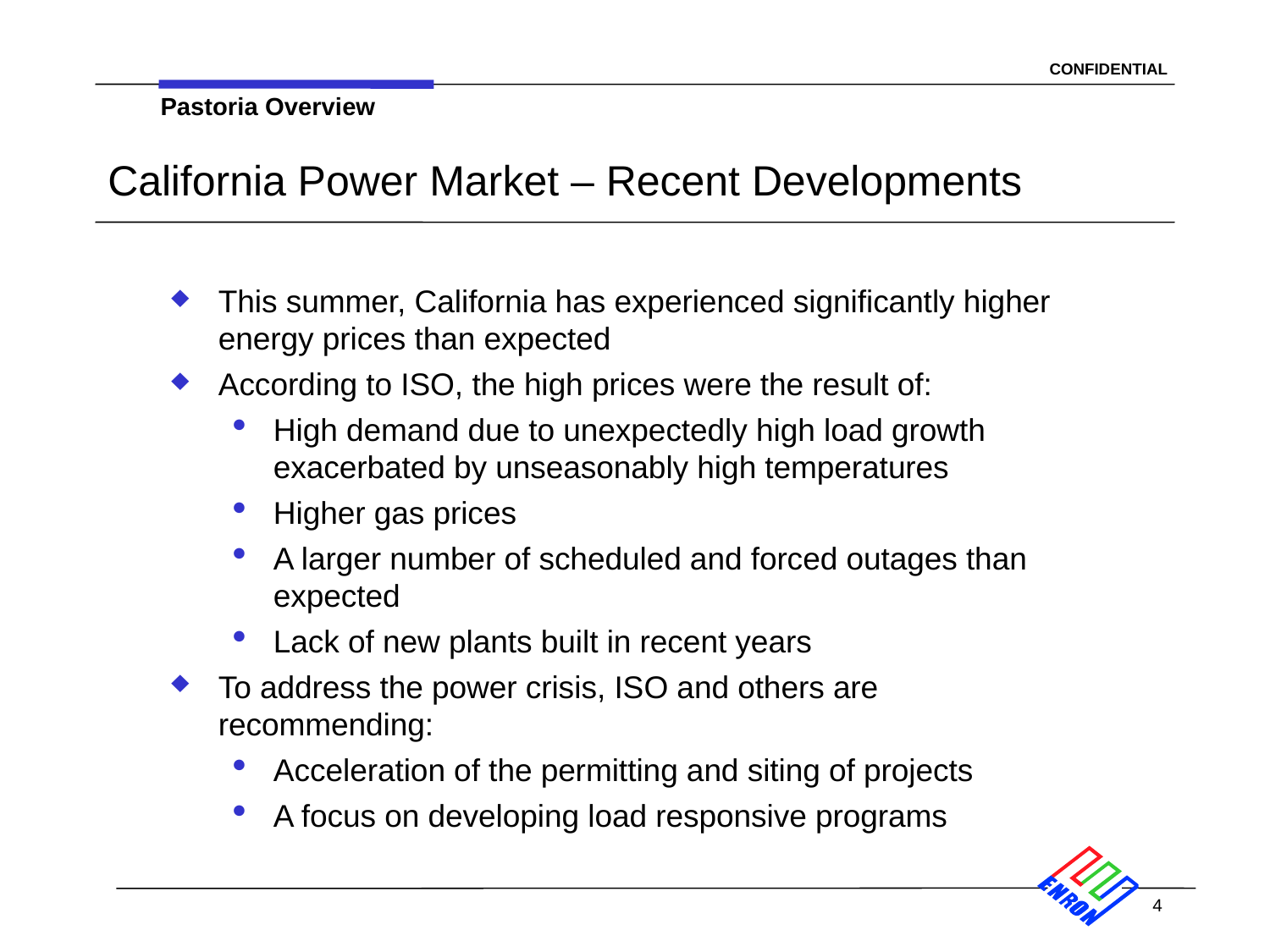

Pastoria Overview
# California Power Market – Recent Developments
This summer, California has experienced significantly higher energy prices than expected
According to ISO, the high prices were the result of:
High demand due to unexpectedly high load growth exacerbated by unseasonably high temperatures
Higher gas prices
A larger number of scheduled and forced outages than expected
Lack of new plants built in recent years
To address the power crisis, ISO and others are recommending:
Acceleration of the permitting and siting of projects
A focus on developing load responsive programs
4